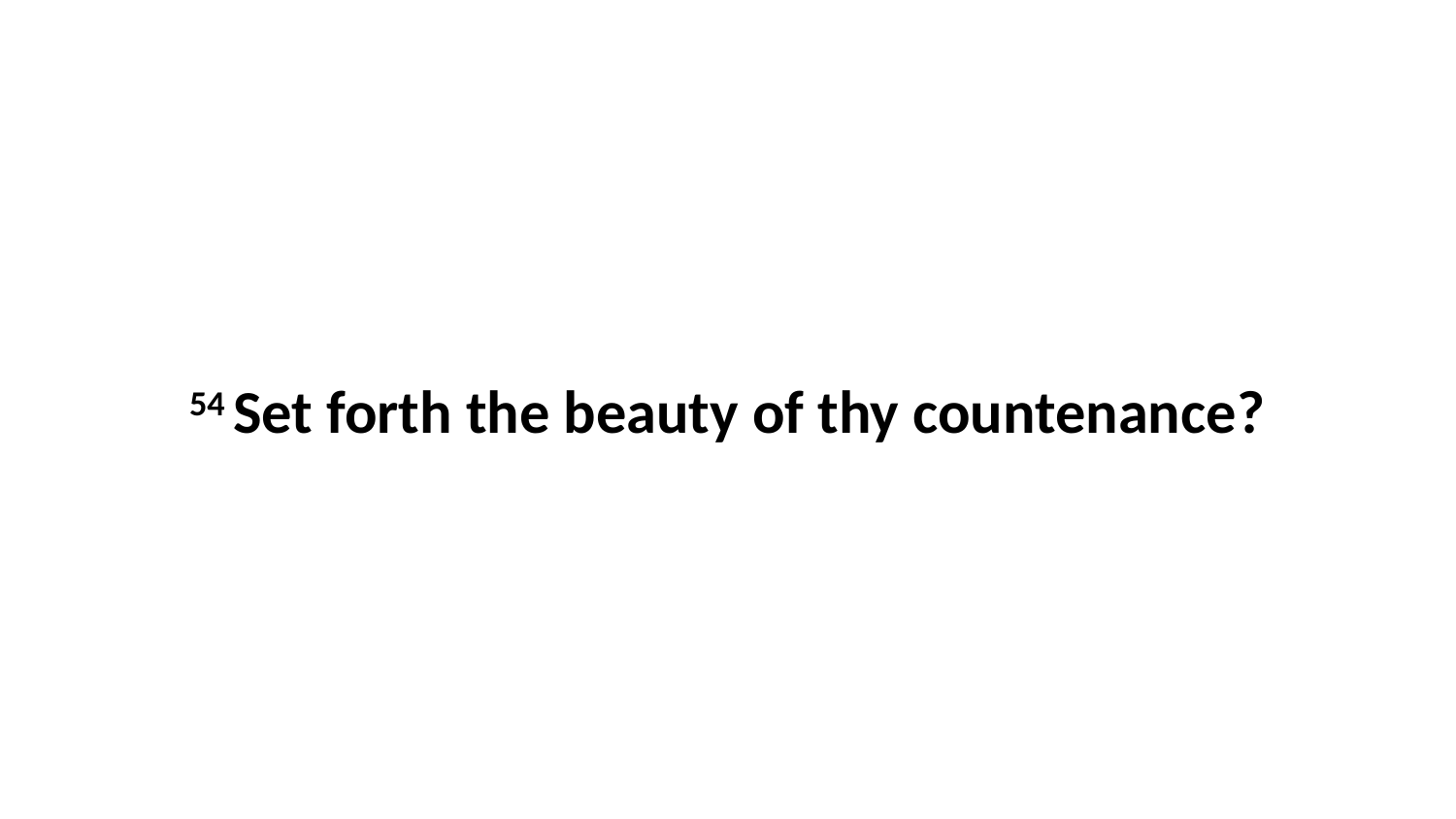

54 Set forth the beauty of thy countenance?